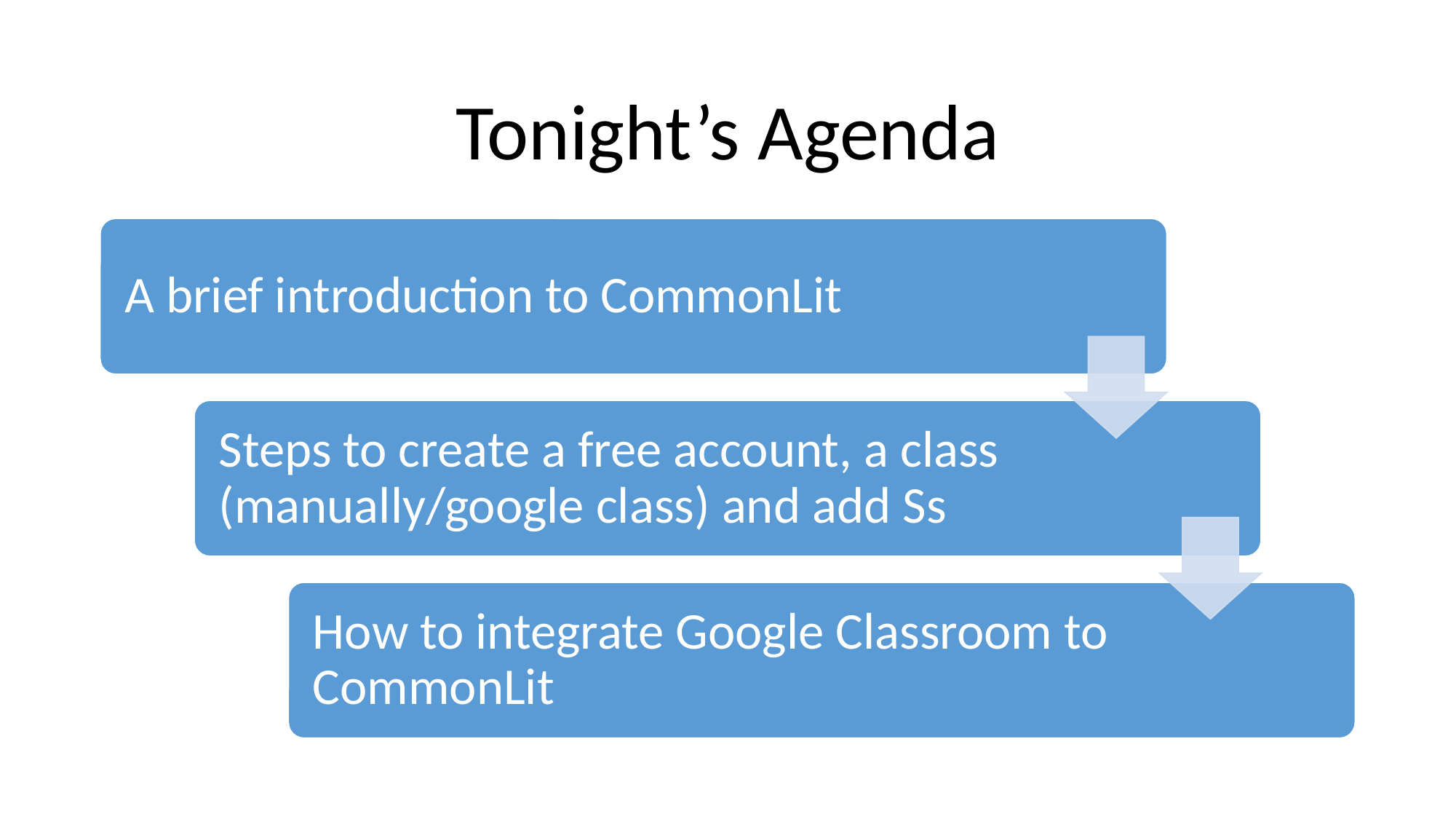

# Tonight’s Agenda
A brief introduction to CommonLit
Steps to create a free account, a class (manually/google class) and add Ss
How to integrate Google Classroom to CommonLit